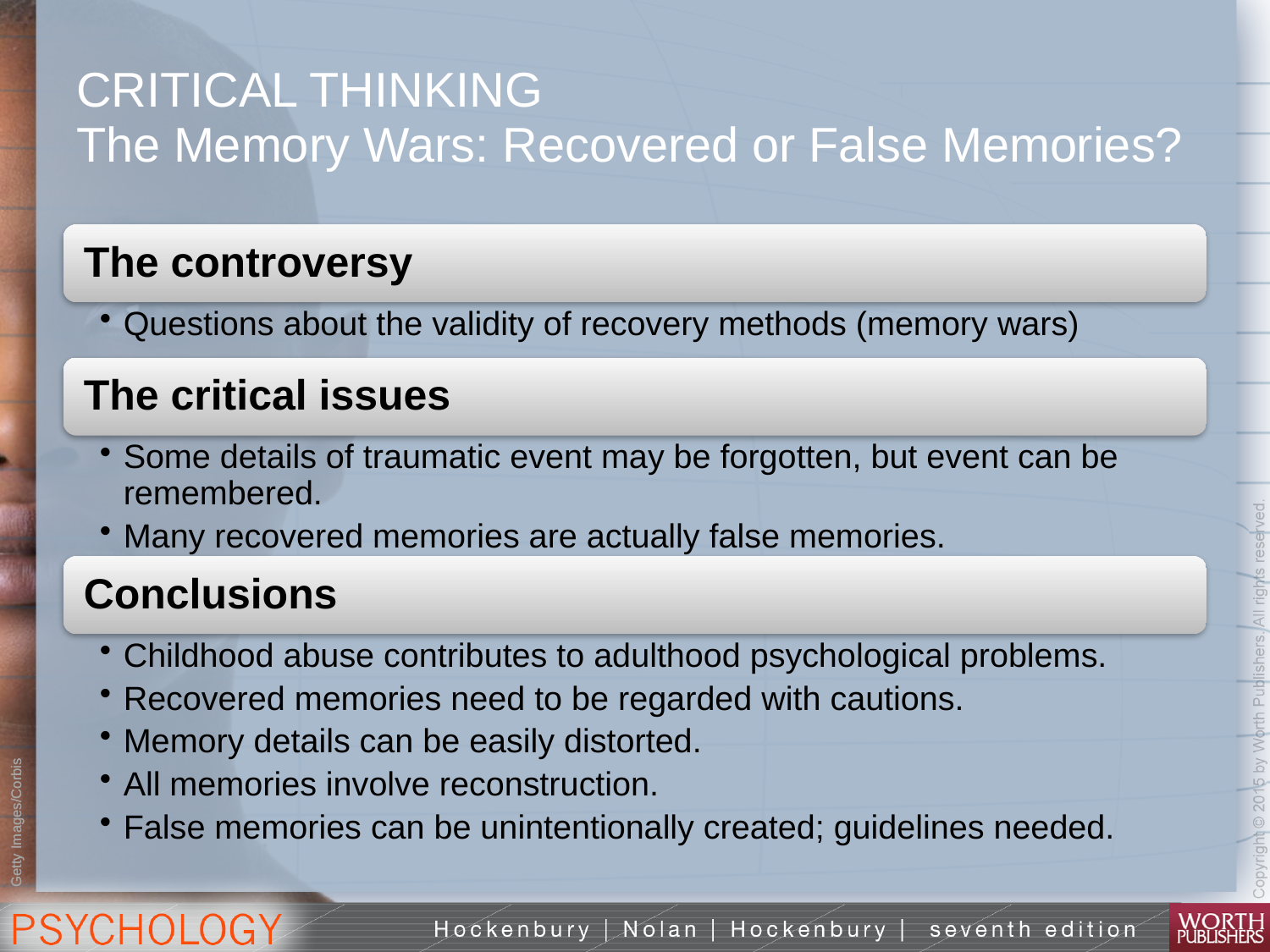

# CRITICAL THINKING The Memory Wars: Recovered or False Memories?
The controversy
Questions about the validity of recovery methods (memory wars)
The critical issues
Some details of traumatic event may be forgotten, but event can be remembered.
Many recovered memories are actually false memories.
Conclusions
Childhood abuse contributes to adulthood psychological problems.
Recovered memories need to be regarded with cautions.
Memory details can be easily distorted.
All memories involve reconstruction.
False memories can be unintentionally created; guidelines needed.